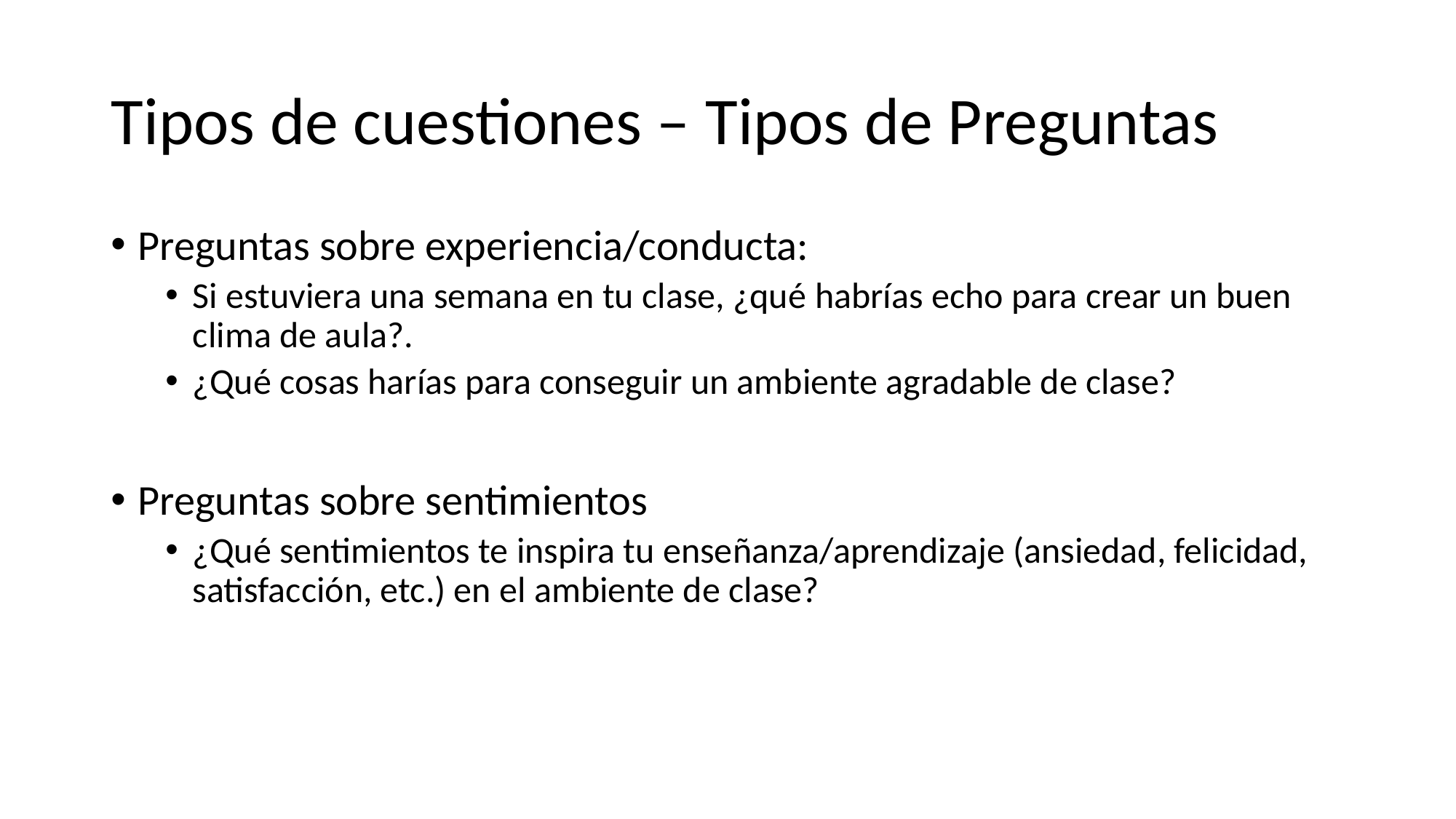

# Tipos de cuestiones – Tipos de Preguntas
Preguntas sobre experiencia/conducta:
Si estuviera una semana en tu clase, ¿qué habrías echo para crear un buen clima de aula?.
¿Qué cosas harías para conseguir un ambiente agradable de clase?

Preguntas sobre sentimientos
¿Qué sentimientos te inspira tu enseñanza/aprendizaje (ansiedad, felicidad, satisfacción, etc.) en el ambiente de clase?